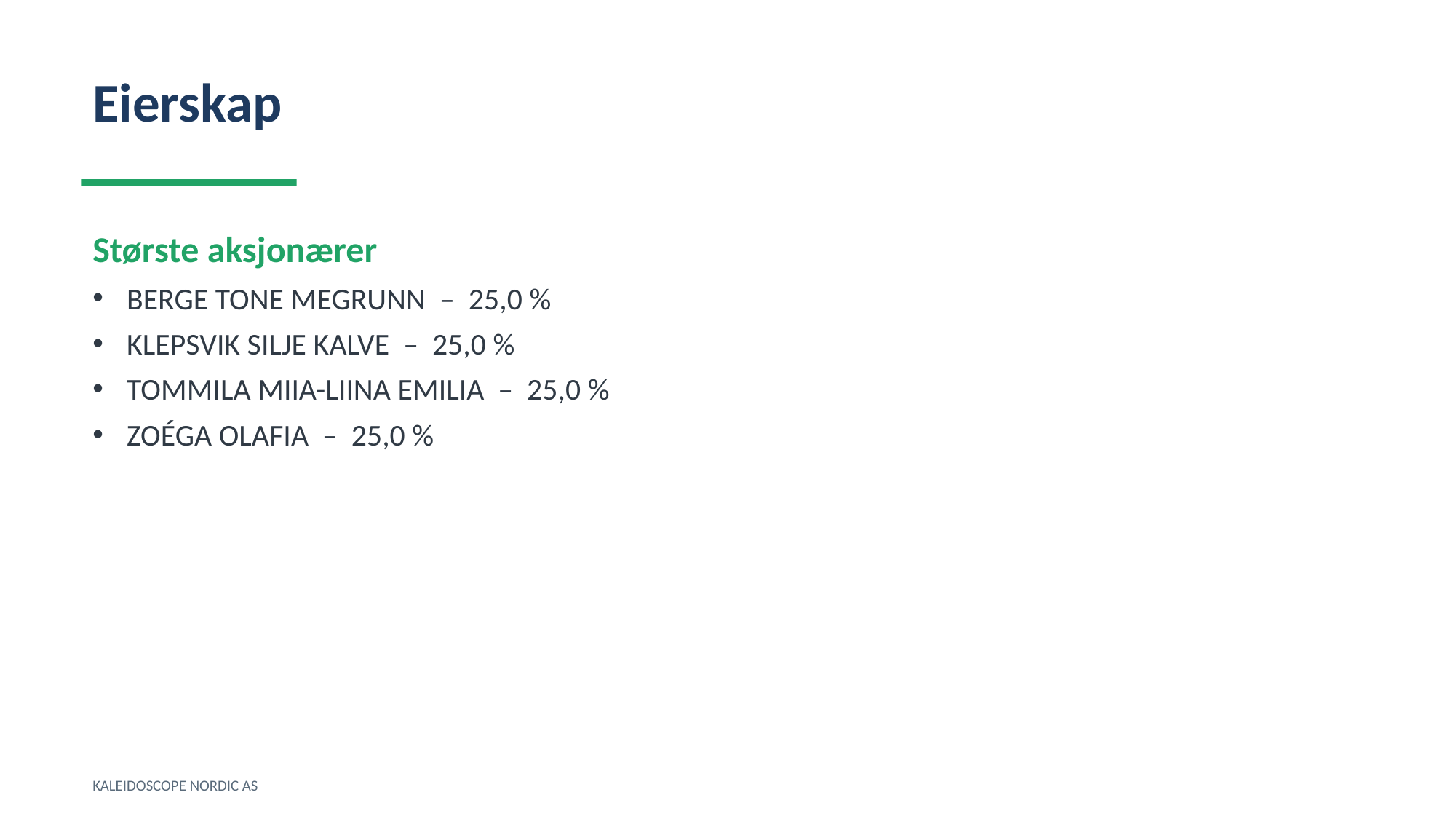

Eierskap

Største aksjonærer
BERGE TONE MEGRUNN  –  25,0 %
KLEPSVIK SILJE KALVE  –  25,0 %
TOMMILA MIIA-LIINA EMILIA  –  25,0 %
ZOÉGA OLAFIA  –  25,0 %
KALEIDOSCOPE NORDIC AS